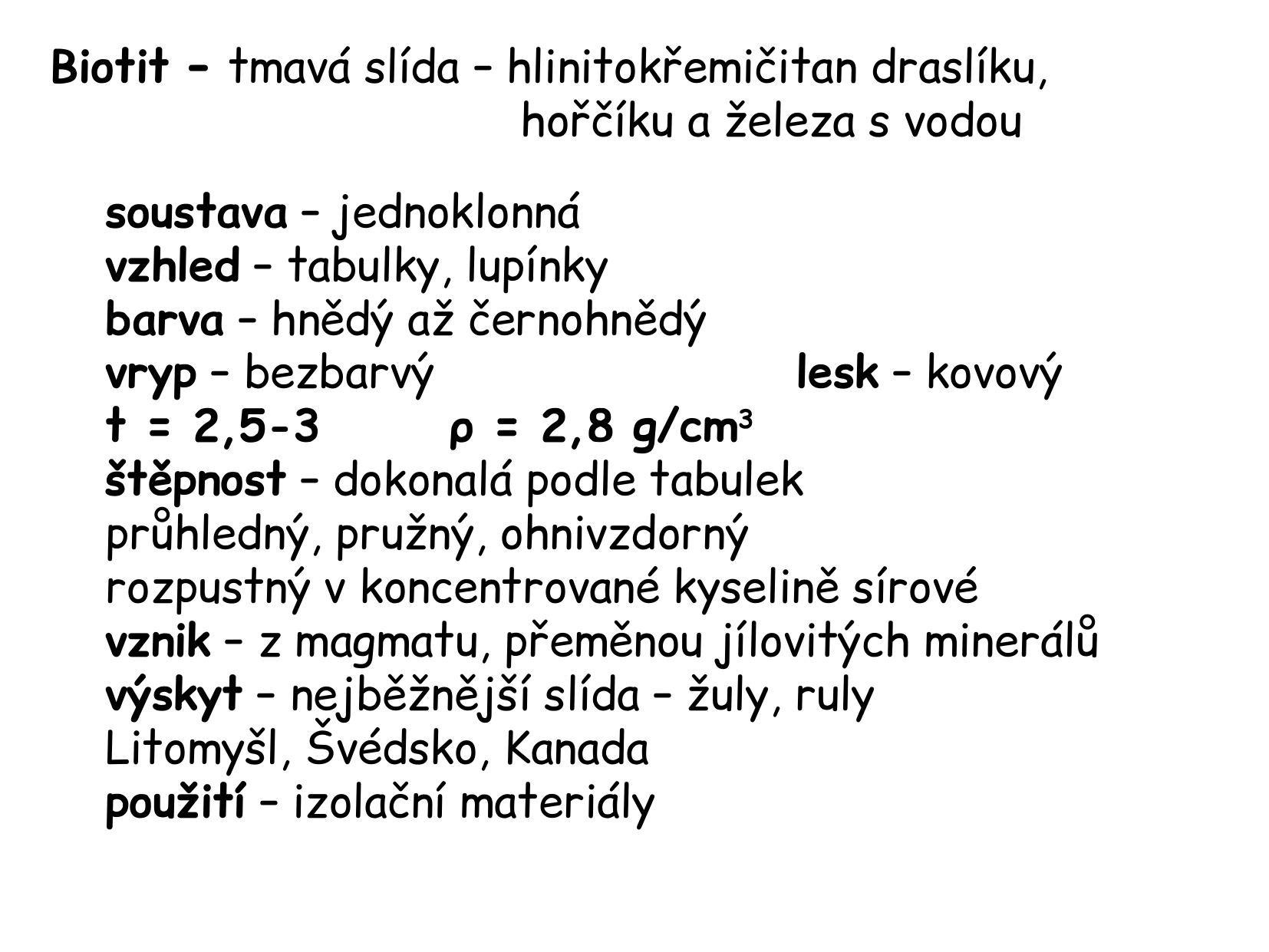

Biotit – tmavá slída – hlinitokřemičitan draslíku,
                                   hořčíku a železa s vodou
soustava – jednoklonná
vzhled – tabulky, lupínky
barva – hnědý až černohnědý
vryp – bezbarvý				lesk – kovový
t = 2,5-3		ρ = 2,8 g/cm3
štěpnost – dokonalá podle tabulek
průhledný, pružný, ohnivzdorný
rozpustný v koncentrované kyselině sírové
vznik – z magmatu, přeměnou jílovitých minerálů
výskyt – nejběžnější slída – žuly, ruly
Litomyšl, Švédsko, Kanada
použití – izolační materiály